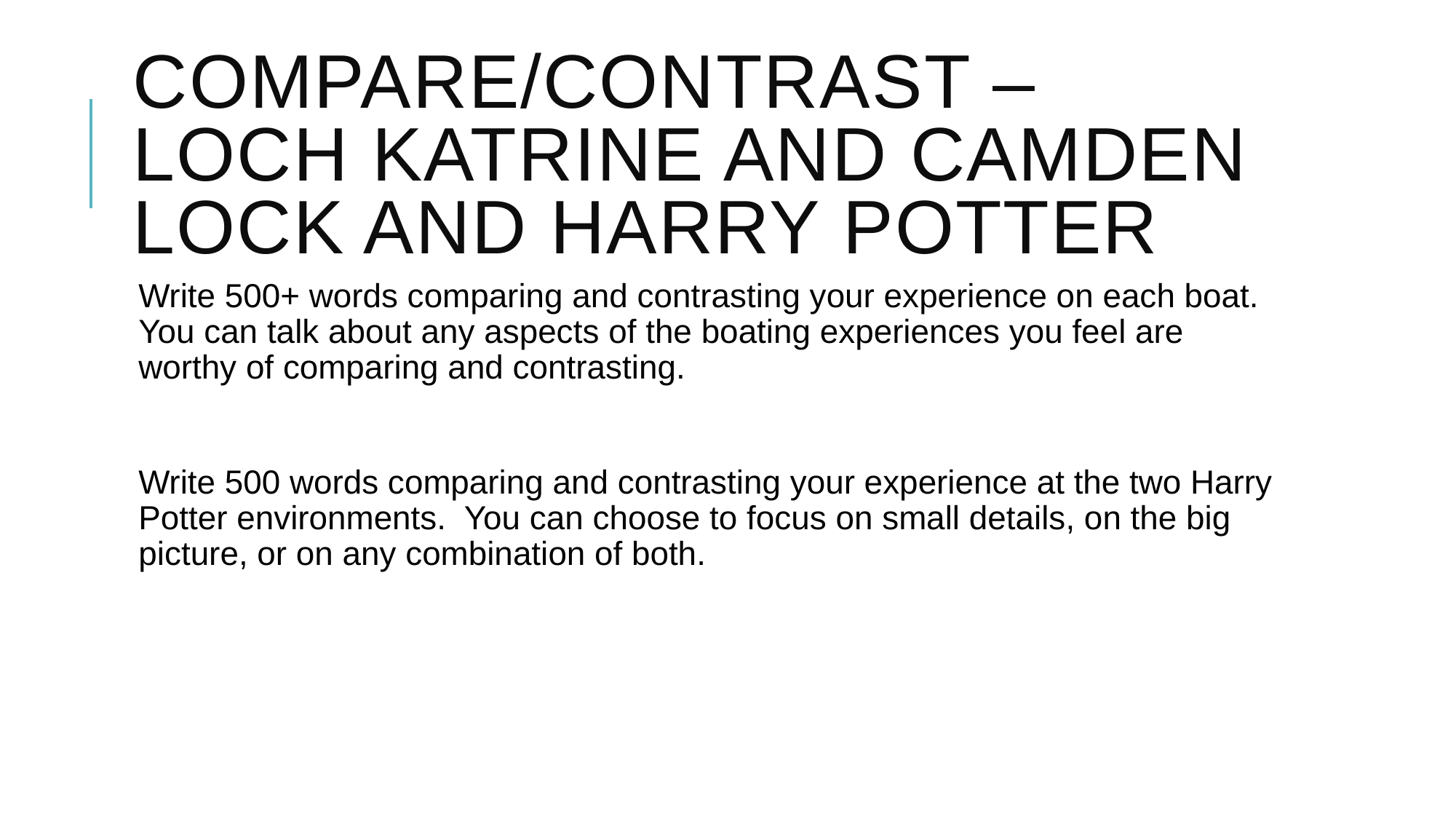

# Compare/contrast – loch Katrine and Camden lock and harry potter
Write 500+ words comparing and contrasting your experience on each boat.  You can talk about any aspects of the boating experiences you feel are worthy of comparing and contrasting.

Write 500 words comparing and contrasting your experience at the two Harry Potter environments.  You can choose to focus on small details, on the big picture, or on any combination of both.